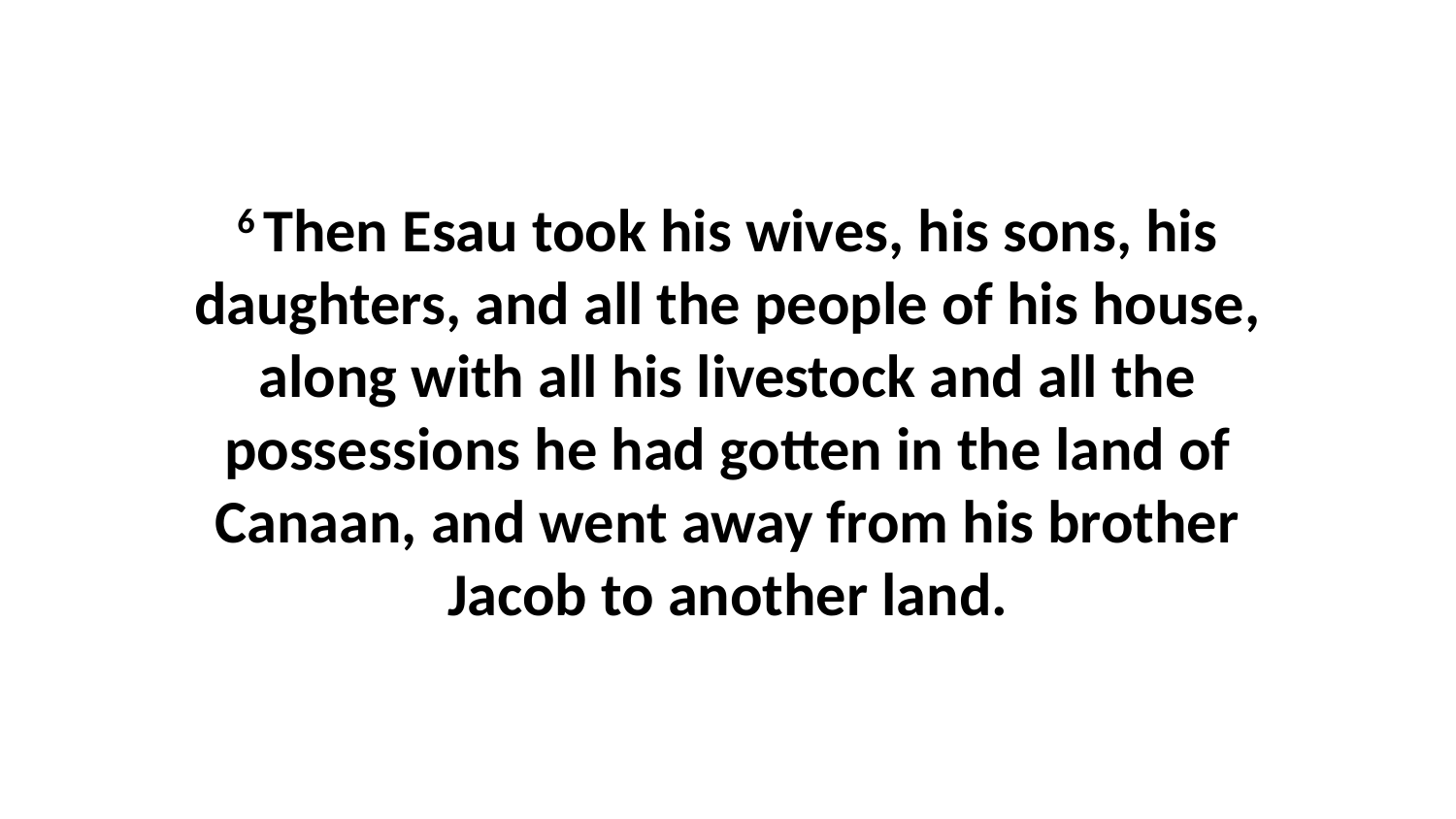

6 Then Esau took his wives, his sons, his daughters, and all the people of his house, along with all his livestock and all the possessions he had gotten in the land of Canaan, and went away from his brother Jacob to another land.